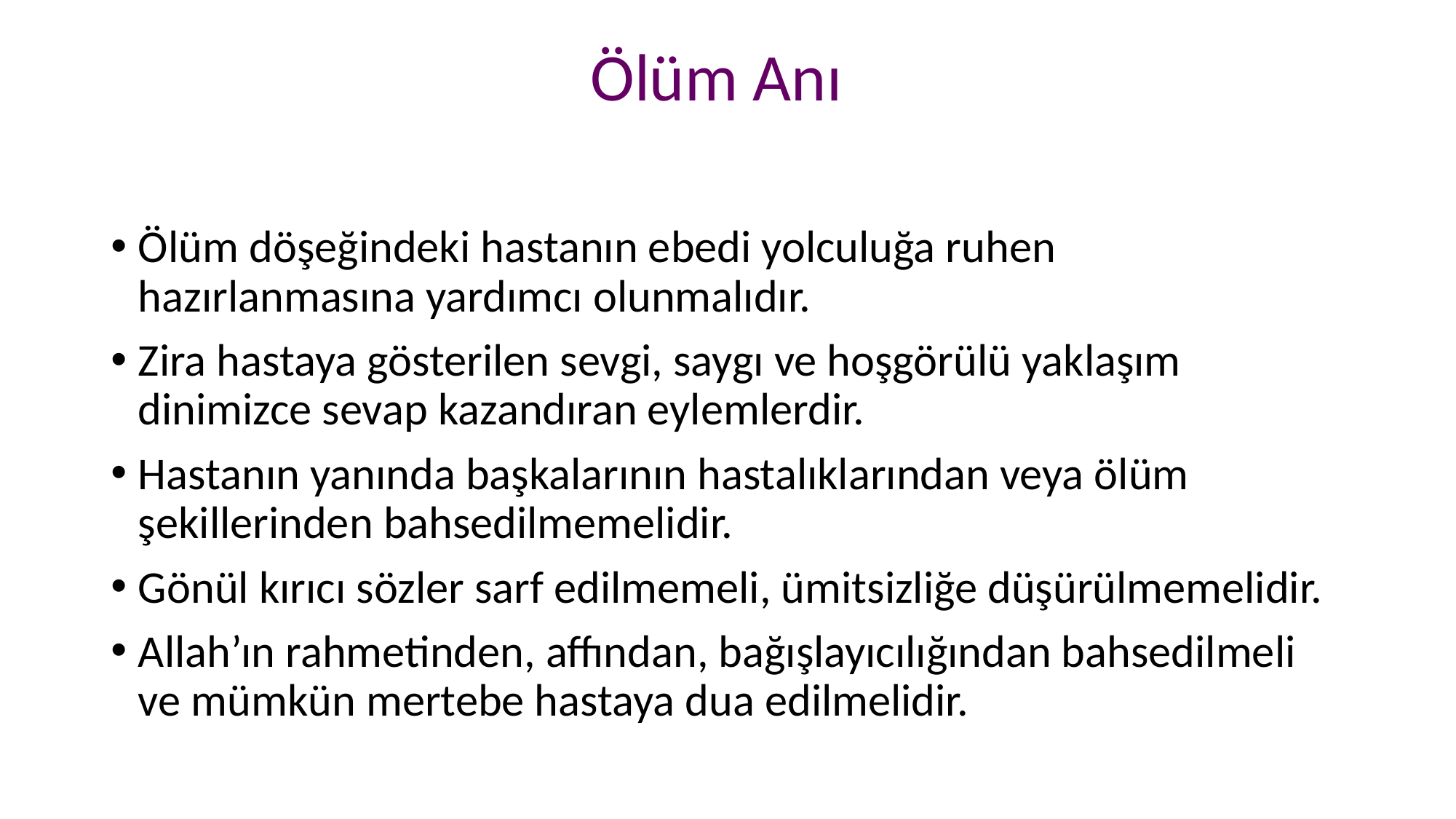

# Ölüm Anı
Ölüm döşeğindeki hastanın ebedi yolculuğa ruhen hazırlanmasına yardımcı olunmalıdır.
Zira hastaya gösterilen sevgi, saygı ve hoşgörülü yaklaşım dinimizce sevap kazandıran eylemlerdir.
Hastanın yanında başkalarının hastalıklarından veya ölüm şekillerinden bahsedilmemelidir.
Gönül kırıcı sözler sarf edilmemeli, ümitsizliğe düşürülmemelidir.
Allah’ın rahmetinden, affından, bağışlayıcılığından bahsedilmeli ve mümkün mertebe hastaya dua edilmelidir.